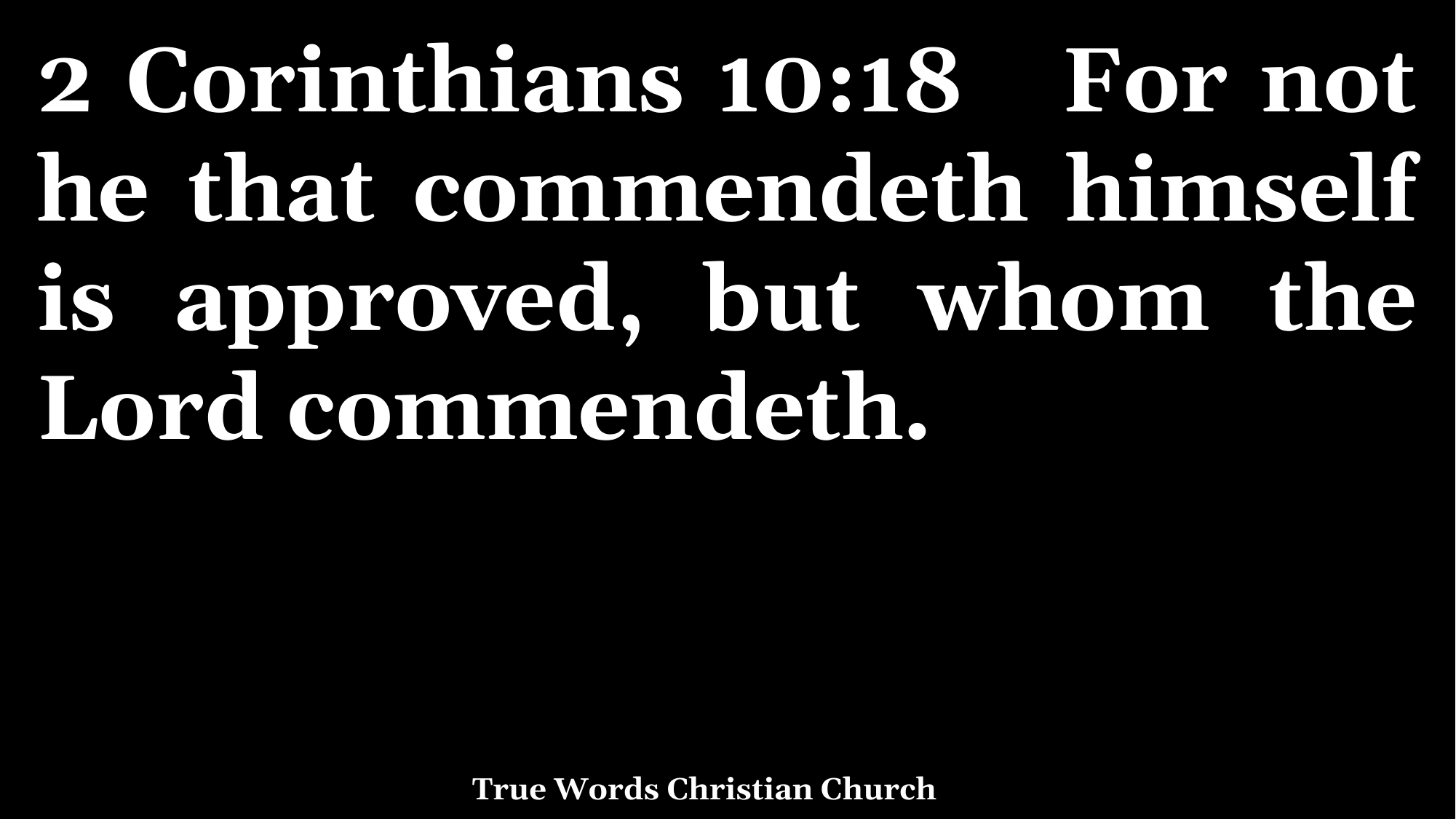

2 Corinthians 10:18   For not he that commendeth himself is approved, but whom the Lord commendeth.
True Words Christian Church